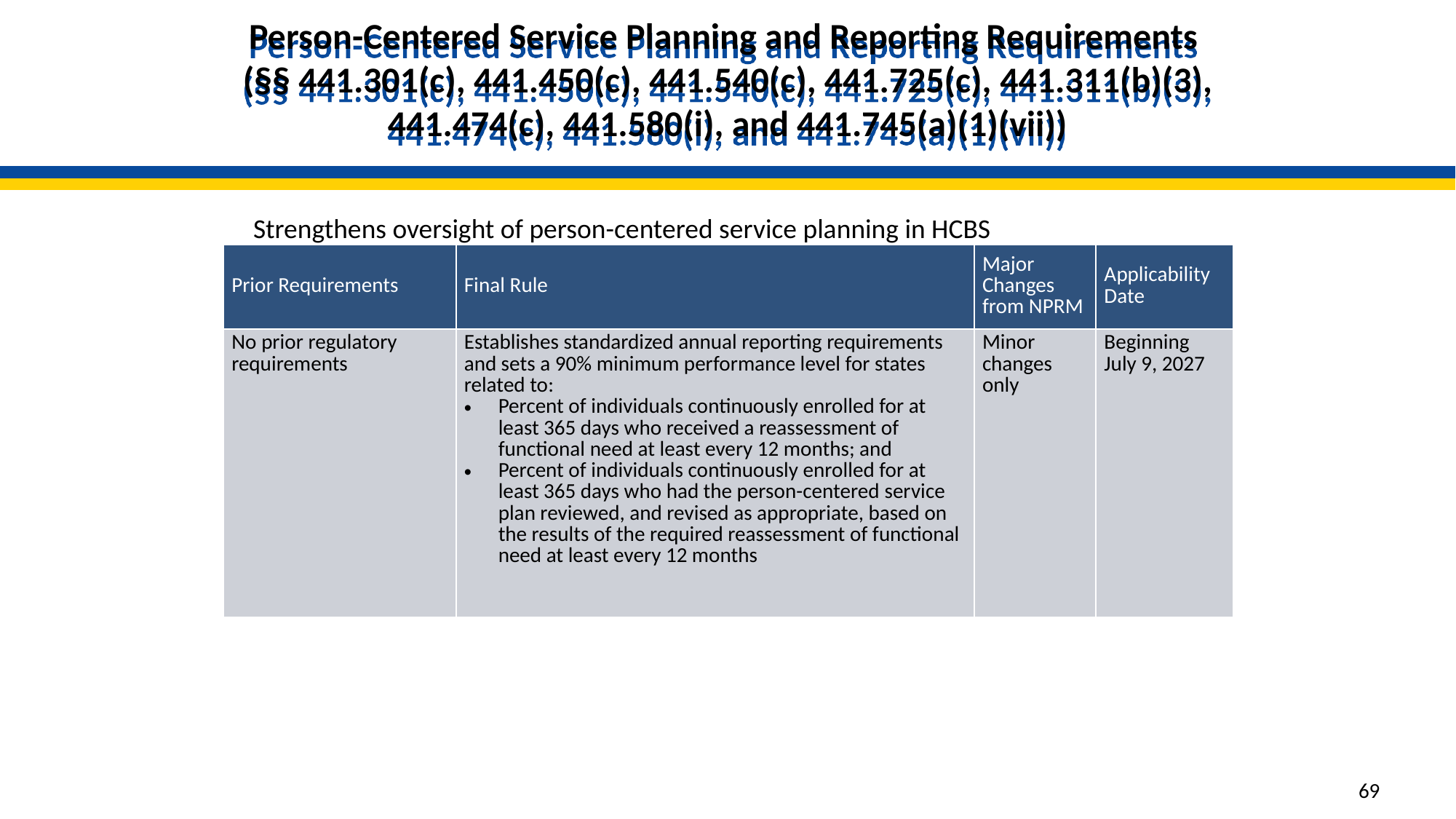

# Person-Centered Service Planning and Reporting Requirements (§§ 441.301(c), 441.450(c), 441.540(c), 441.725(c), 441.311(b)(3), 441.474(c), 441.580(i), and 441.745(a)(1)(vii))
 Strengthens oversight of person-centered service planning in HCBS

| Prior Requirements | Final Rule | Major Changes from NPRM | Applicability Date |
| --- | --- | --- | --- |
| No prior regulatory requirements | Establishes standardized annual reporting requirements and sets a 90% minimum performance level for states related to: Percent of individuals continuously enrolled for at least 365 days who received a reassessment of functional need at least every 12 months; and Percent of individuals continuously enrolled for at least 365 days who had the person-centered service plan reviewed, and revised as appropriate, based on the results of the required reassessment of functional need at least every 12 months | Minor changes only | Beginning July 9, 2027 |
69